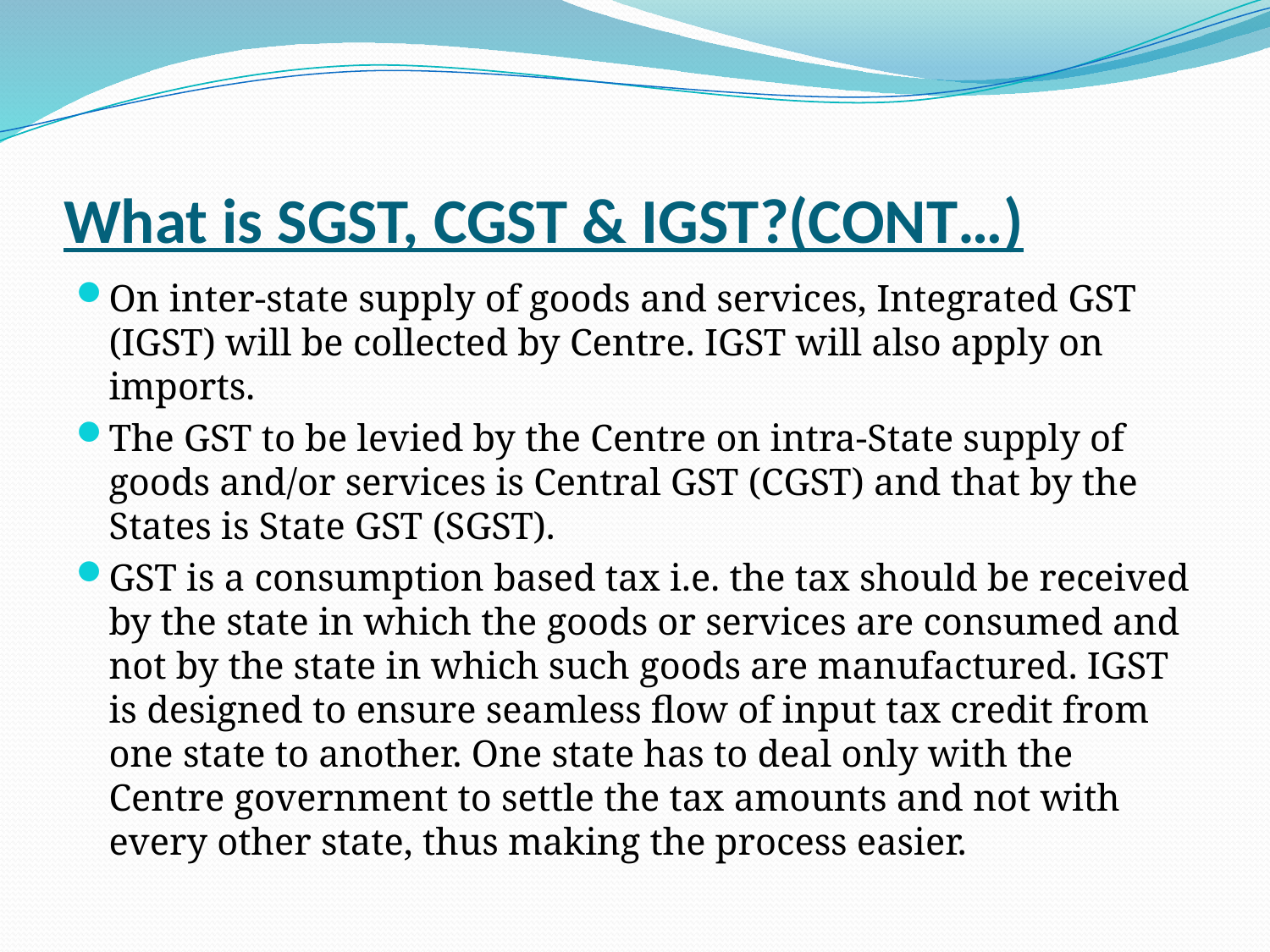

# What is SGST, CGST & IGST?(CONT…)
On inter-state supply of goods and services, Integrated GST (IGST) will be collected by Centre. IGST will also apply on imports.
The GST to be levied by the Centre on intra-State supply of goods and/or services is Central GST (CGST) and that by the States is State GST (SGST).
GST is a consumption based tax i.e. the tax should be received by the state in which the goods or services are consumed and not by the state in which such goods are manufactured. IGST is designed to ensure seamless flow of input tax credit from one state to another. One state has to deal only with the Centre government to settle the tax amounts and not with every other state, thus making the process easier.